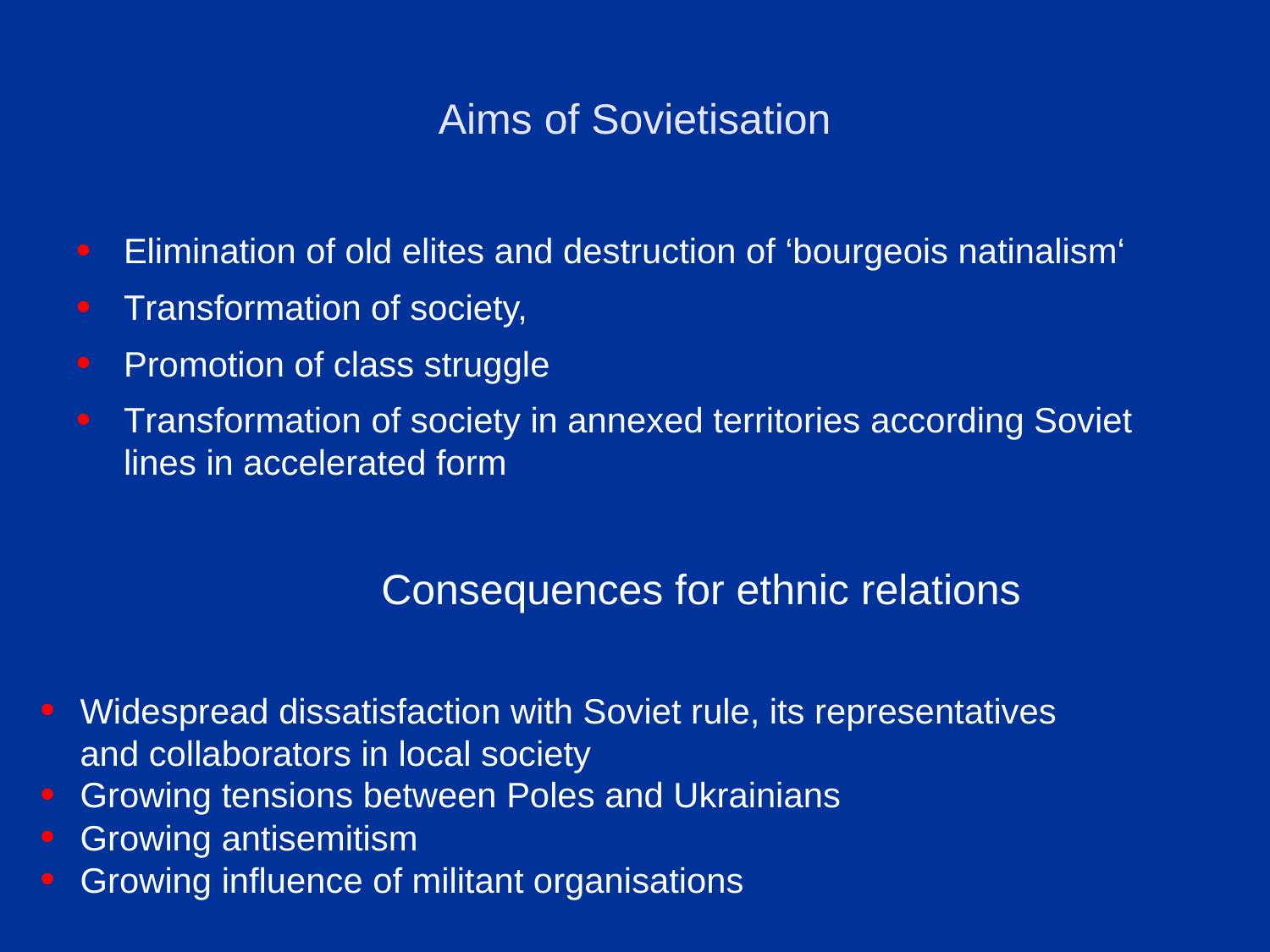

# Aims of Sovietisation
Elimination of old elites and destruction of ‘bourgeois natinalism‘
Transformation of society,
Promotion of class struggle
Transformation of society in annexed territories according Soviet lines in accelerated form

Consequences for ethnic relations
Widespread dissatisfaction with Soviet rule, its representatives and collaborators in local society
Growing tensions between Poles and Ukrainians
Growing antisemitism
Growing influence of militant organisations